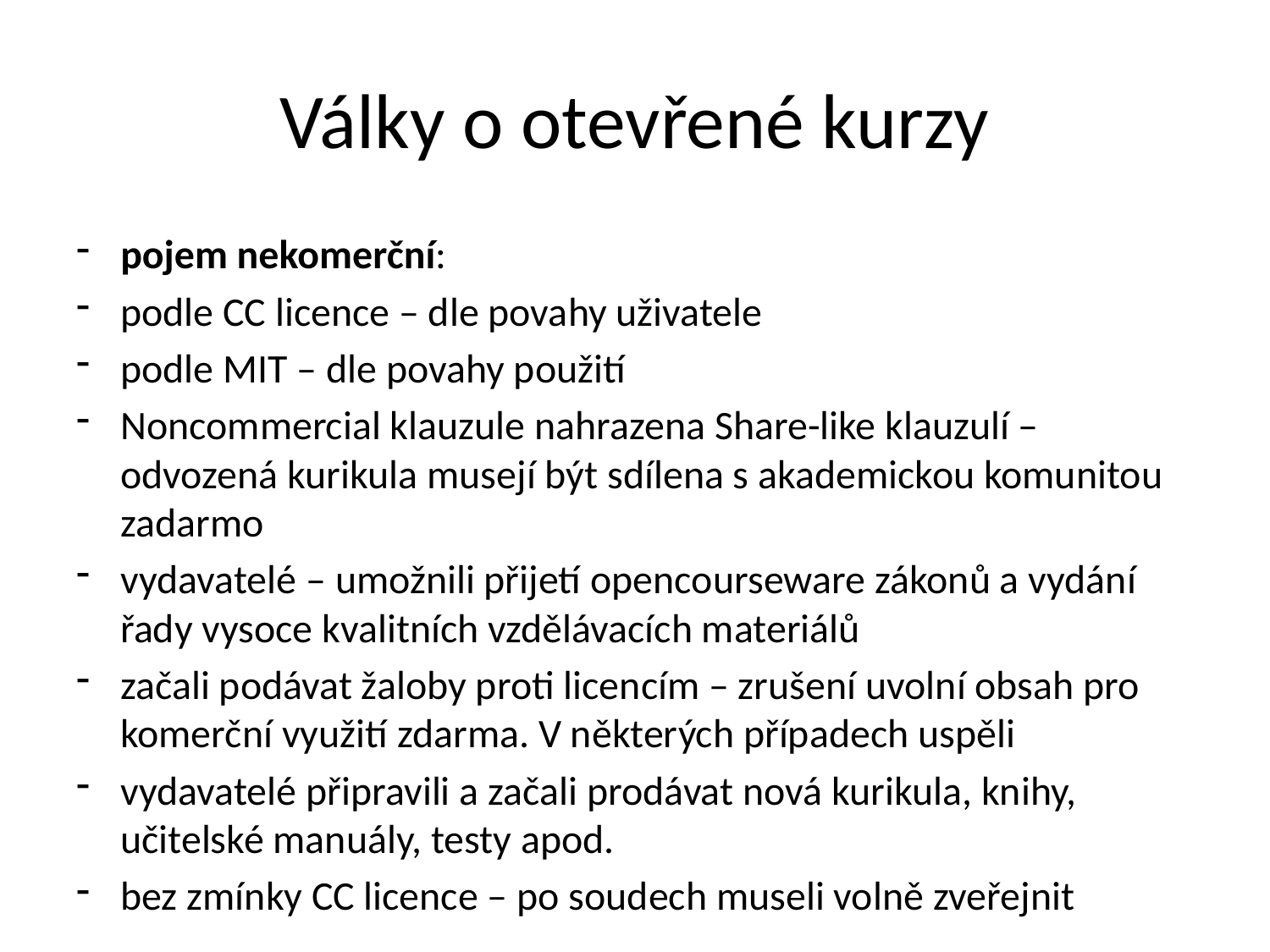

# Války o otevřené kurzy
pojem nekomerční:
podle CC licence – dle povahy uživatele
podle MIT – dle povahy použití
Noncommercial klauzule nahrazena Share-like klauzulí – odvozená kurikula musejí být sdílena s akademickou komunitou zadarmo
vydavatelé – umožnili přijetí opencourseware zákonů a vydání řady vysoce kvalitních vzdělávacích materiálů
začali podávat žaloby proti licencím – zrušení uvolní obsah pro komerční využití zdarma. V některých případech uspěli
vydavatelé připravili a začali prodávat nová kurikula, knihy, učitelské manuály, testy apod.
bez zmínky CC licence – po soudech museli volně zveřejnit